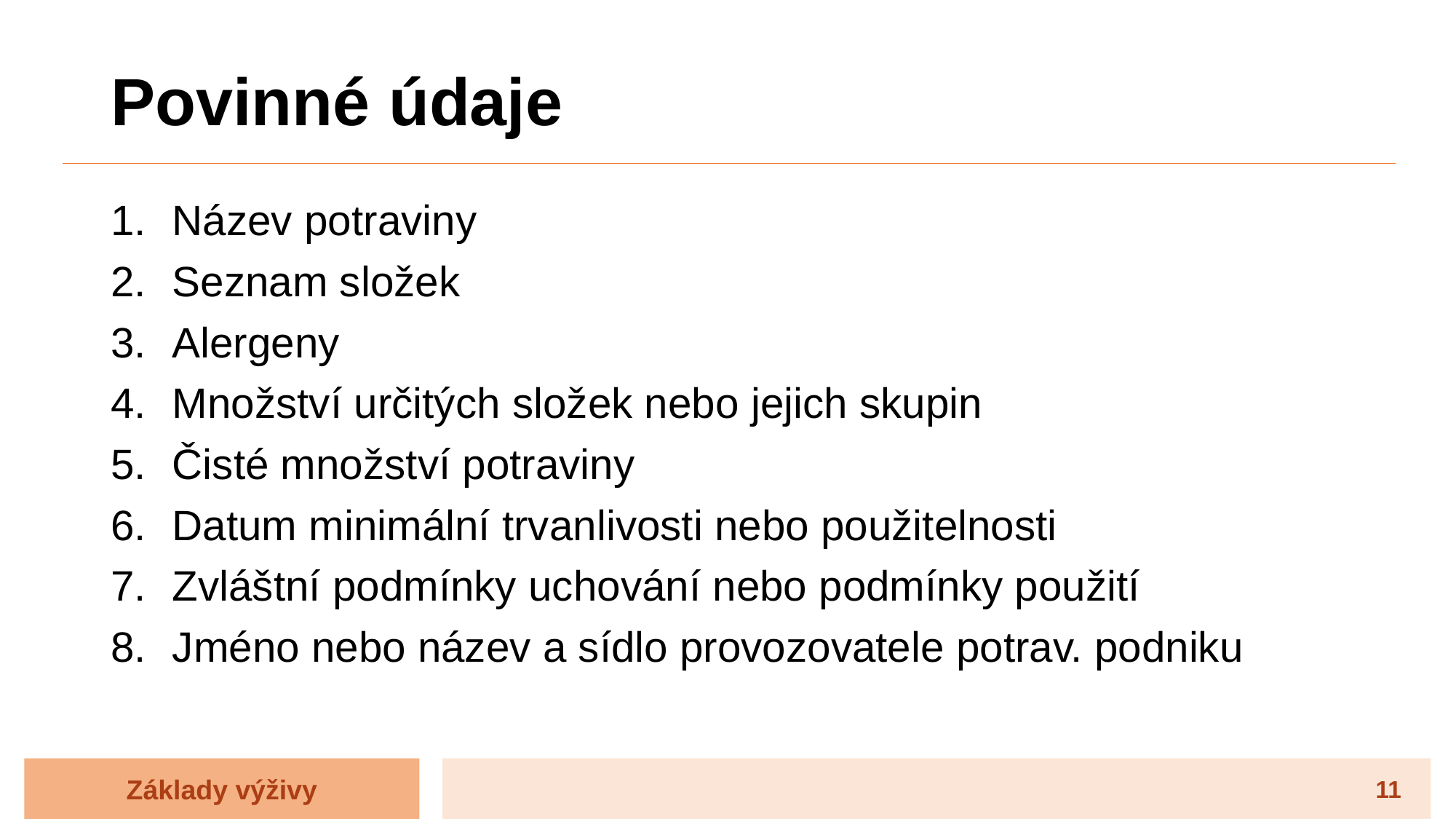

# Povinné údaje
Název potraviny
Seznam složek
Alergeny
Množství určitých složek nebo jejich skupin
Čisté množství potraviny
Datum minimální trvanlivosti nebo použitelnosti
Zvláštní podmínky uchování nebo podmínky použití
Jméno nebo název a sídlo provozovatele potrav. podniku
Základy výživy
11